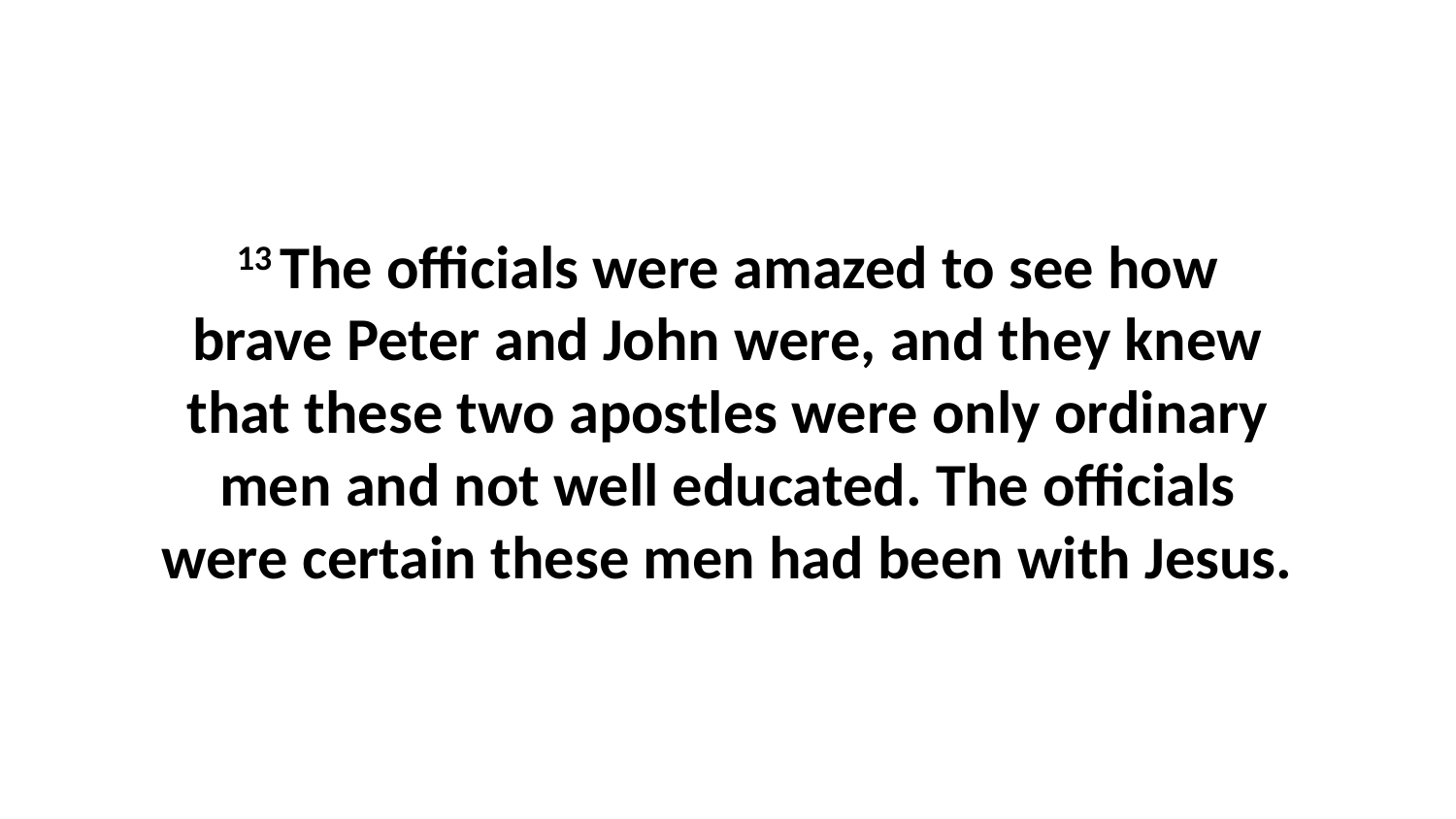

13 The officials were amazed to see how brave Peter and John were, and they knew that these two apostles were only ordinary men and not well educated. The officials were certain these men had been with Jesus.